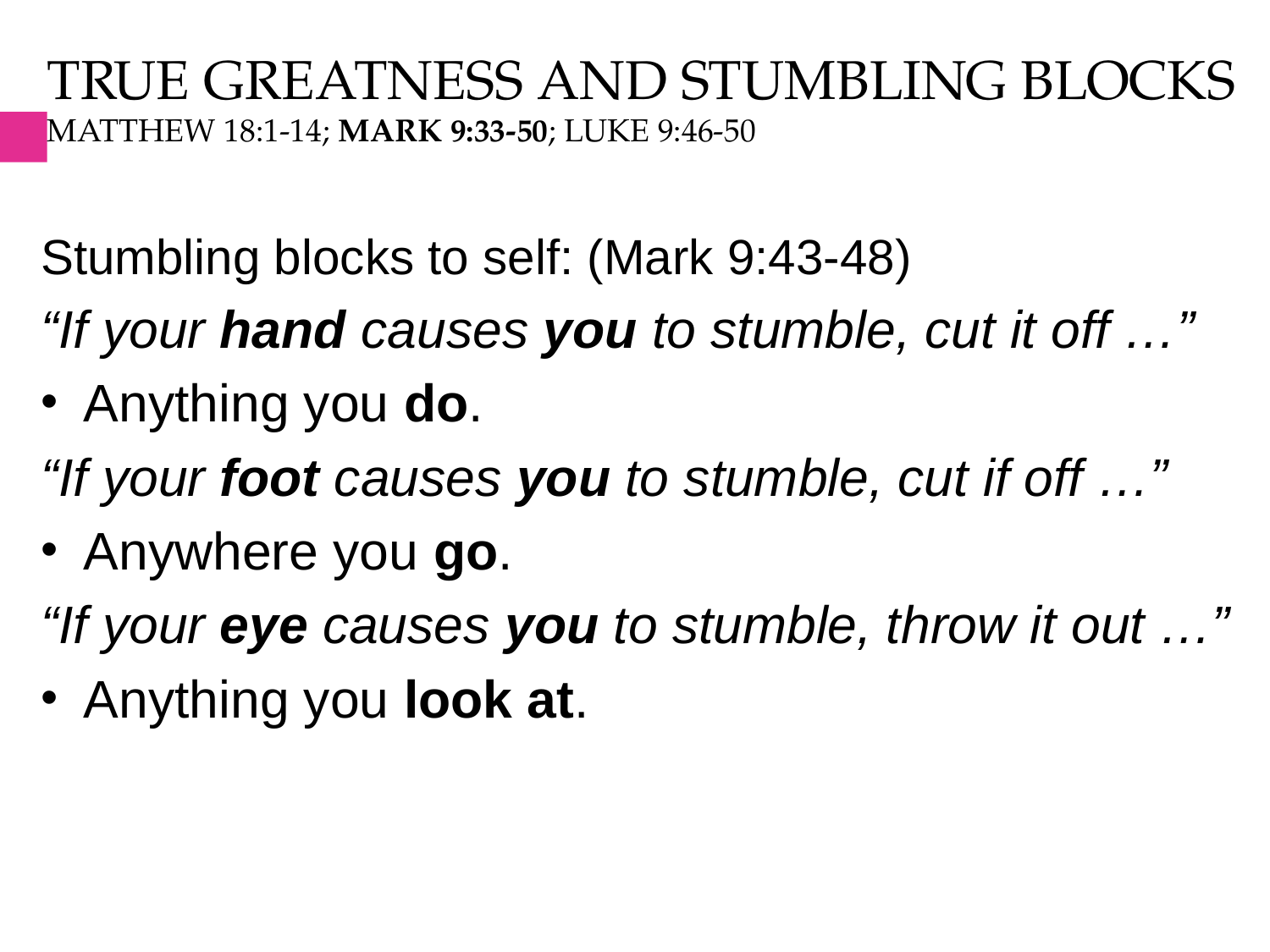

# True greatness and stumbling Blocks Matthew 18:1-14; Mark 9:33-50; Luke 9:46-50
Stumbling blocks to self: (Mark 9:43-48)
“If your hand causes you to stumble, cut it off …”
Anything you do.
“If your foot causes you to stumble, cut if off …”
Anywhere you go.
“If your eye causes you to stumble, throw it out …”
Anything you look at.